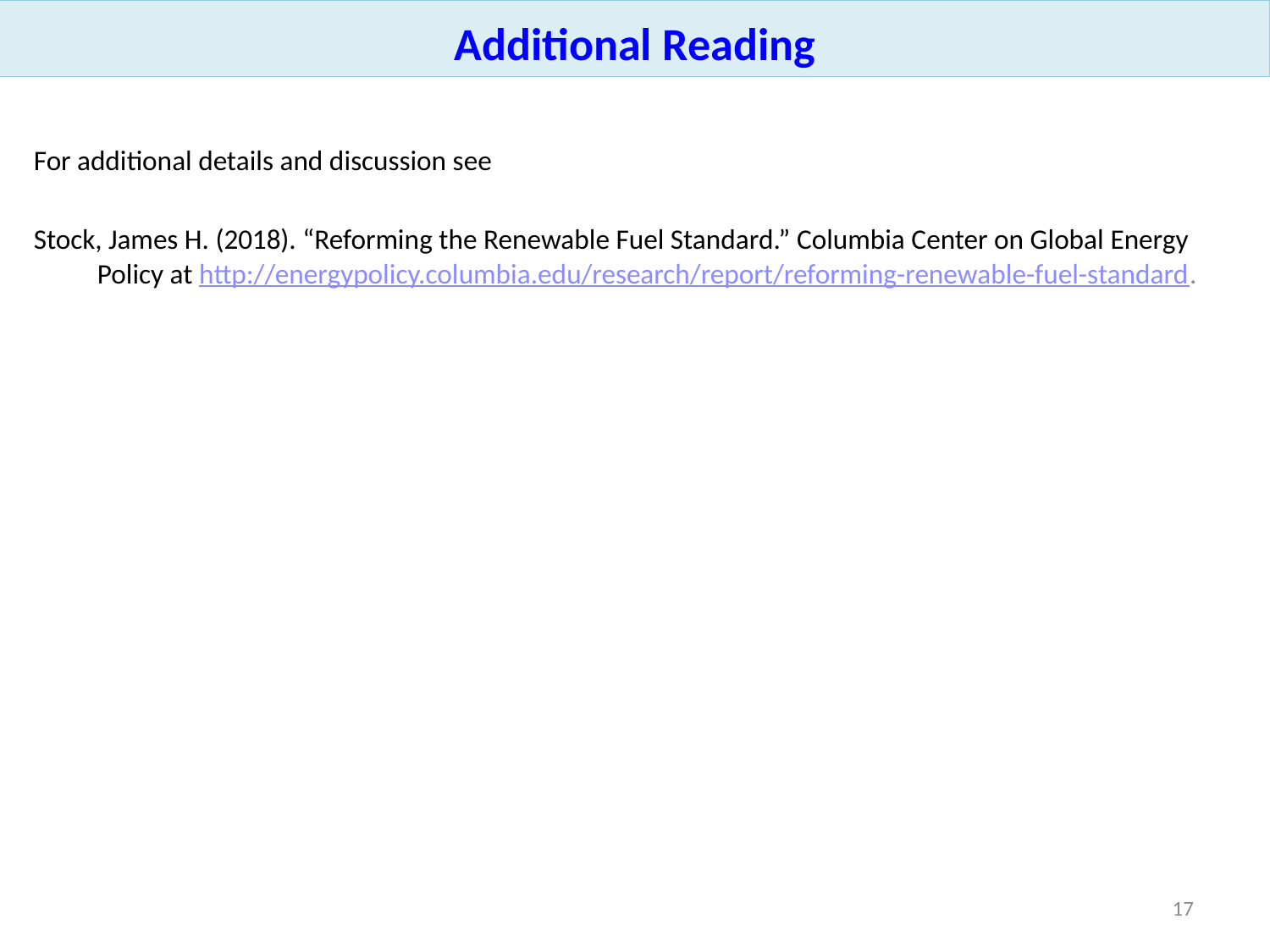

Additional Reading
For additional details and discussion see

Stock, James H. (2018). “Reforming the Renewable Fuel Standard.” Columbia Center on Global Energy Policy at http://energypolicy.columbia.edu/research/report/reforming-renewable-fuel-standard.
17